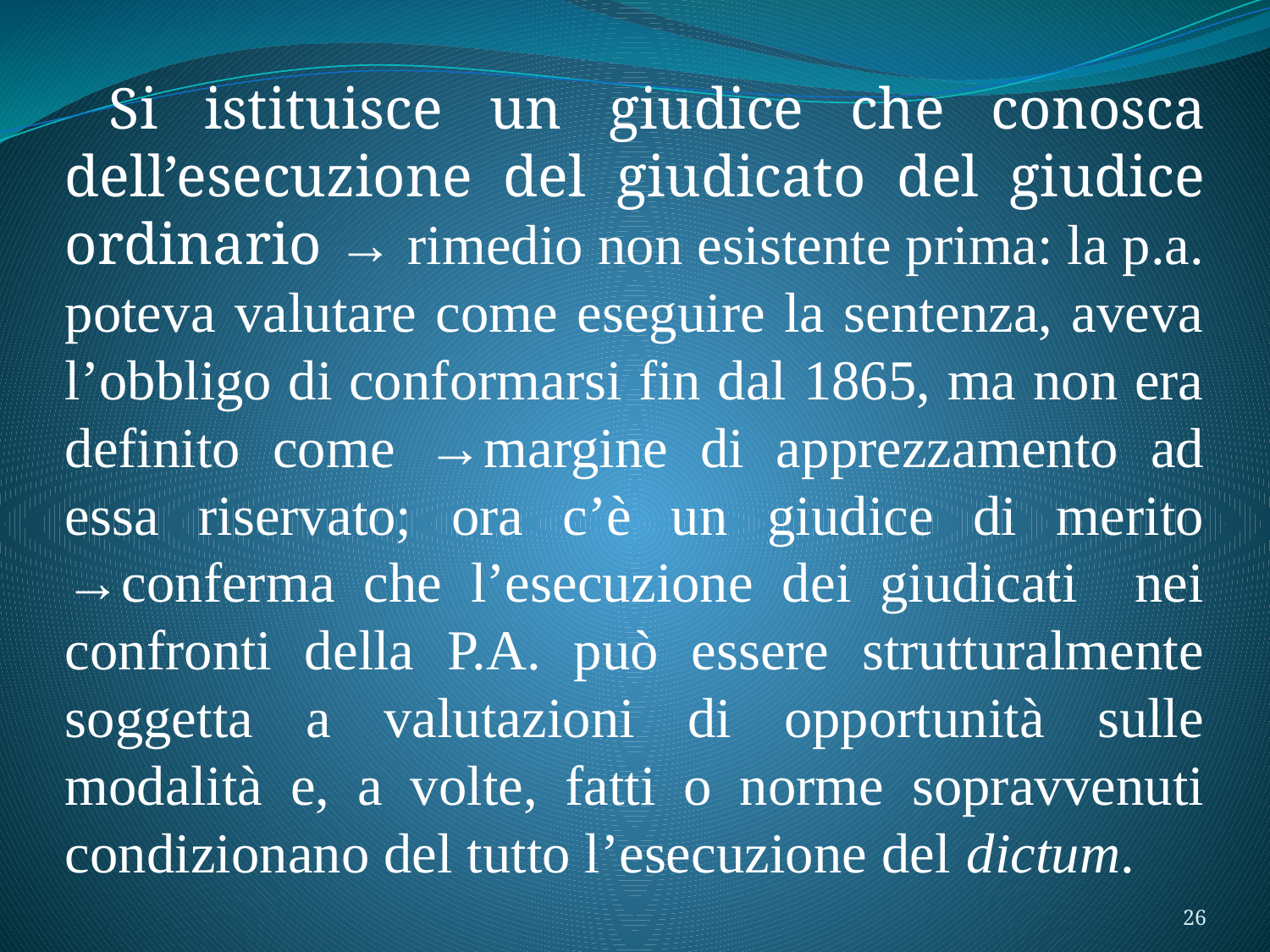

Si istituisce un giudice che conosca dell’esecuzione del giudicato del giudice ordinario → rimedio non esistente prima: la p.a. poteva valutare come eseguire la sentenza, aveva l’obbligo di conformarsi fin dal 1865, ma non era definito come →margine di apprezzamento ad essa riservato; ora c’è un giudice di merito →conferma che l’esecuzione dei giudicati  nei confronti della P.A. può essere strutturalmente soggetta a valutazioni di opportunità sulle modalità e, a volte, fatti o norme sopravvenuti condizionano del tutto l’esecuzione del dictum.

26